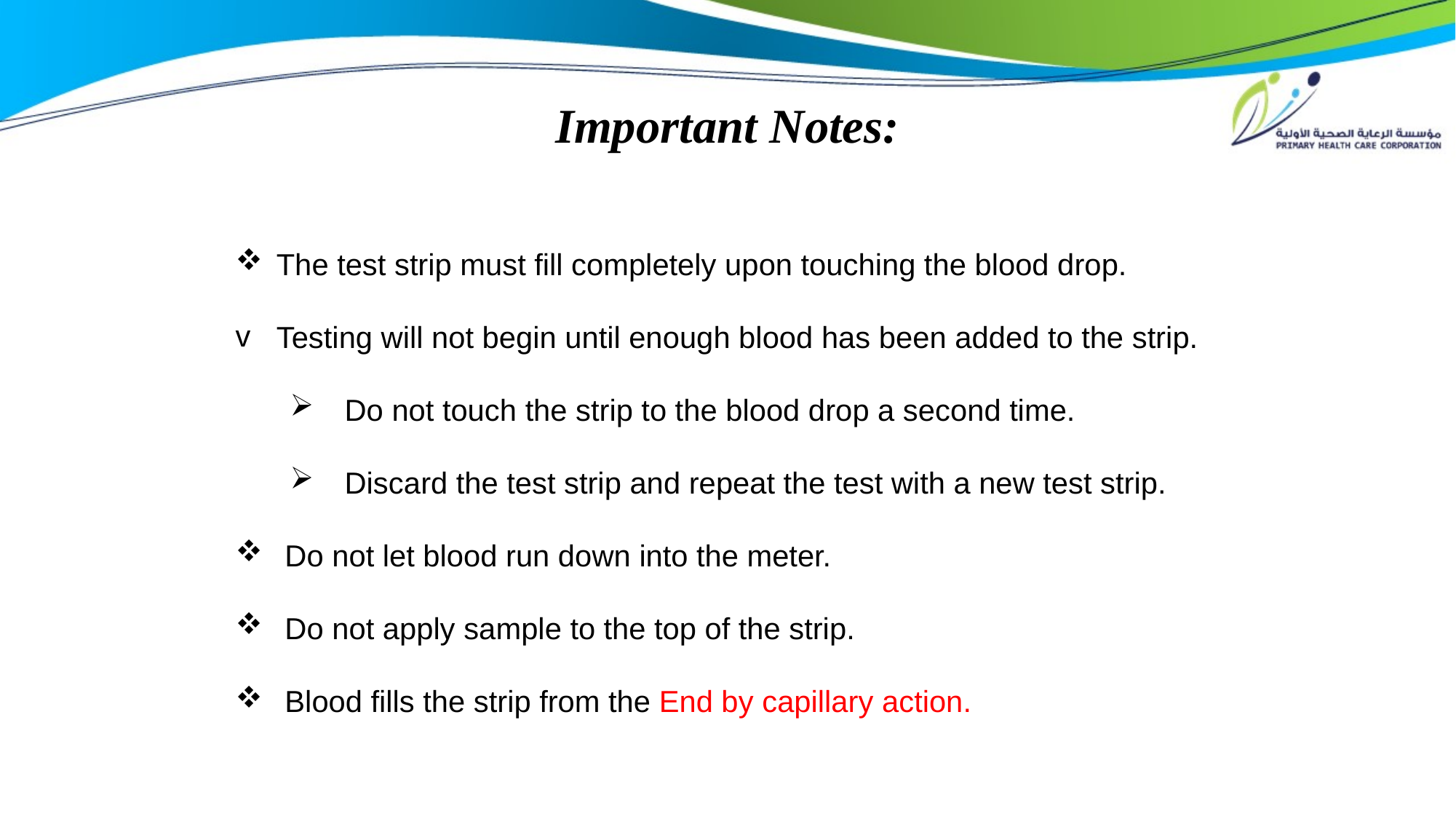

Important Notes:
The test strip must fill completely upon touching the blood drop.

Testing will not begin until enough blood has been added to the strip.

Do not touch the strip to the blood drop a second time.

Discard the test strip and repeat the test with a new test strip.

 Do not let blood run down into the meter.

 Do not apply sample to the top of the strip.

 Blood fills the strip from the End by capillary action.